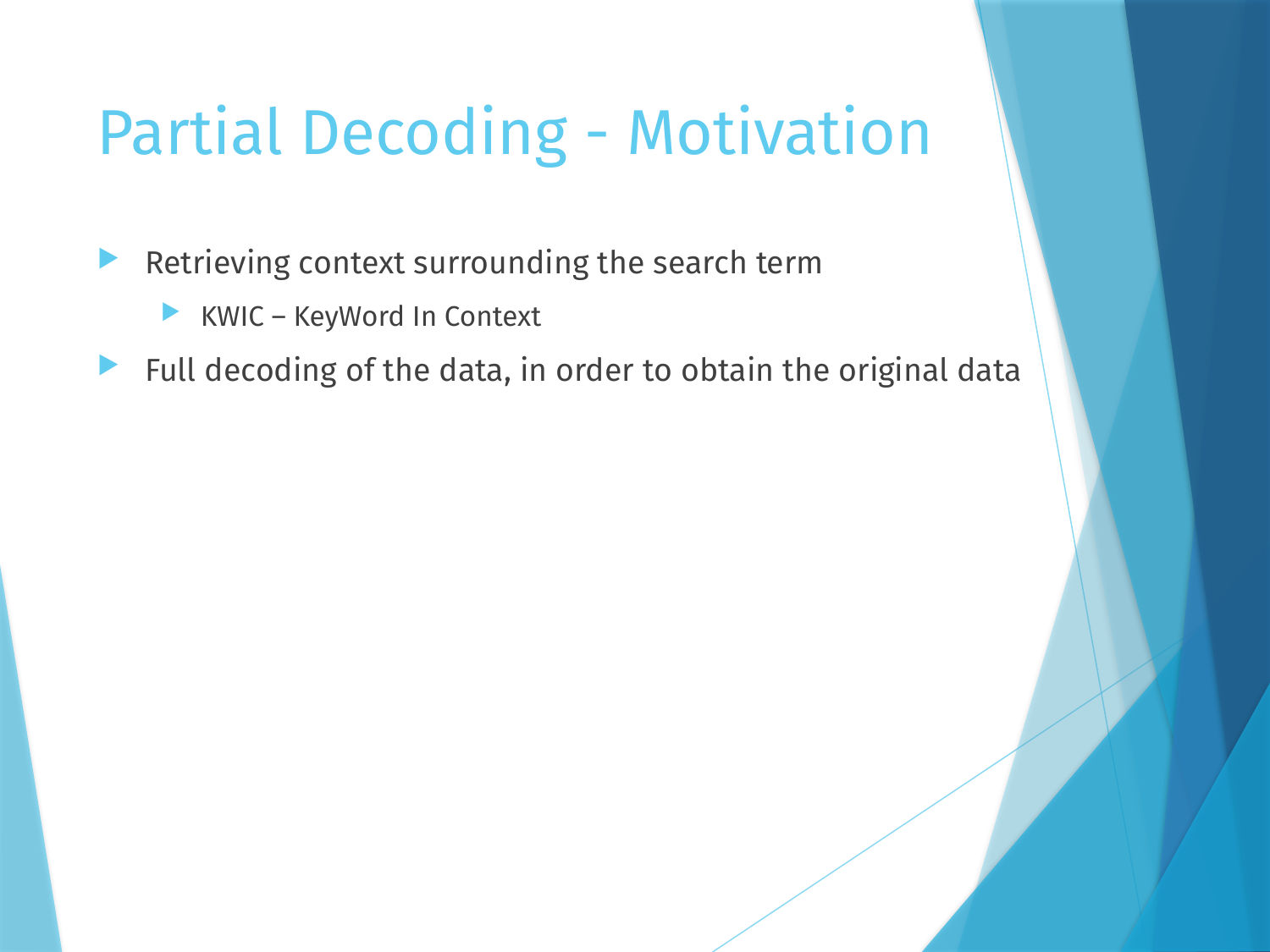

# Partial Decoding - Motivation
Retrieving context surrounding the search term
KWIC – KeyWord In Context
Full decoding of the data, in order to obtain the original data